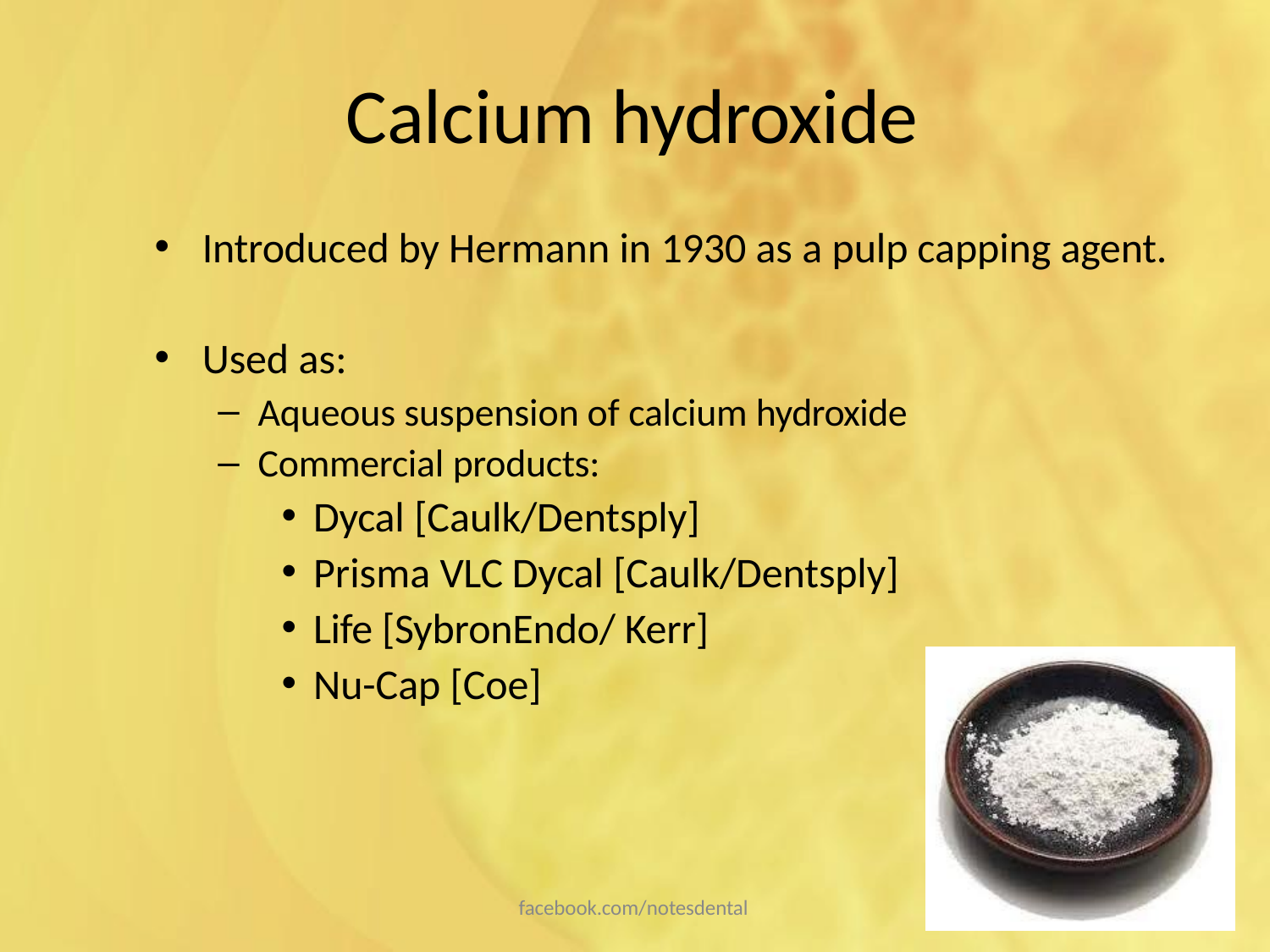

# Calcium hydroxide
Introduced by Hermann in 1930 as a pulp capping agent.

Used as:
Aqueous suspension of calcium hydroxide
Commercial products:
Dycal [Caulk/Dentsply]
Prisma VLC Dycal [Caulk/Dentsply]
Life [SybronEndo/ Kerr]
Nu-Cap [Coe]

facebook.com/notesdental